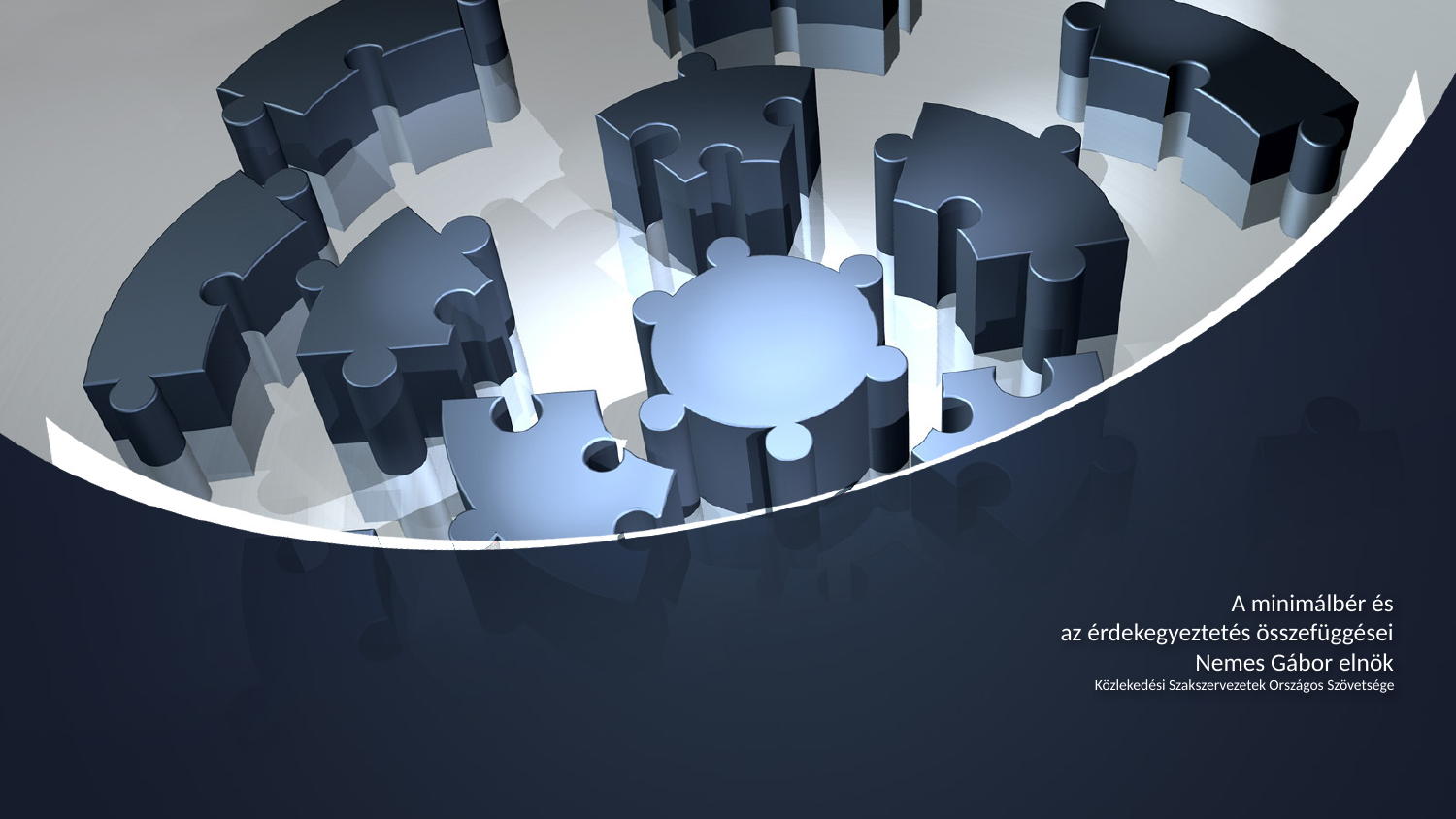

# A minimálbér és az érdekegyeztetés összefüggései Nemes Gábor elnök Közlekedési Szakszervezetek Országos Szövetsége